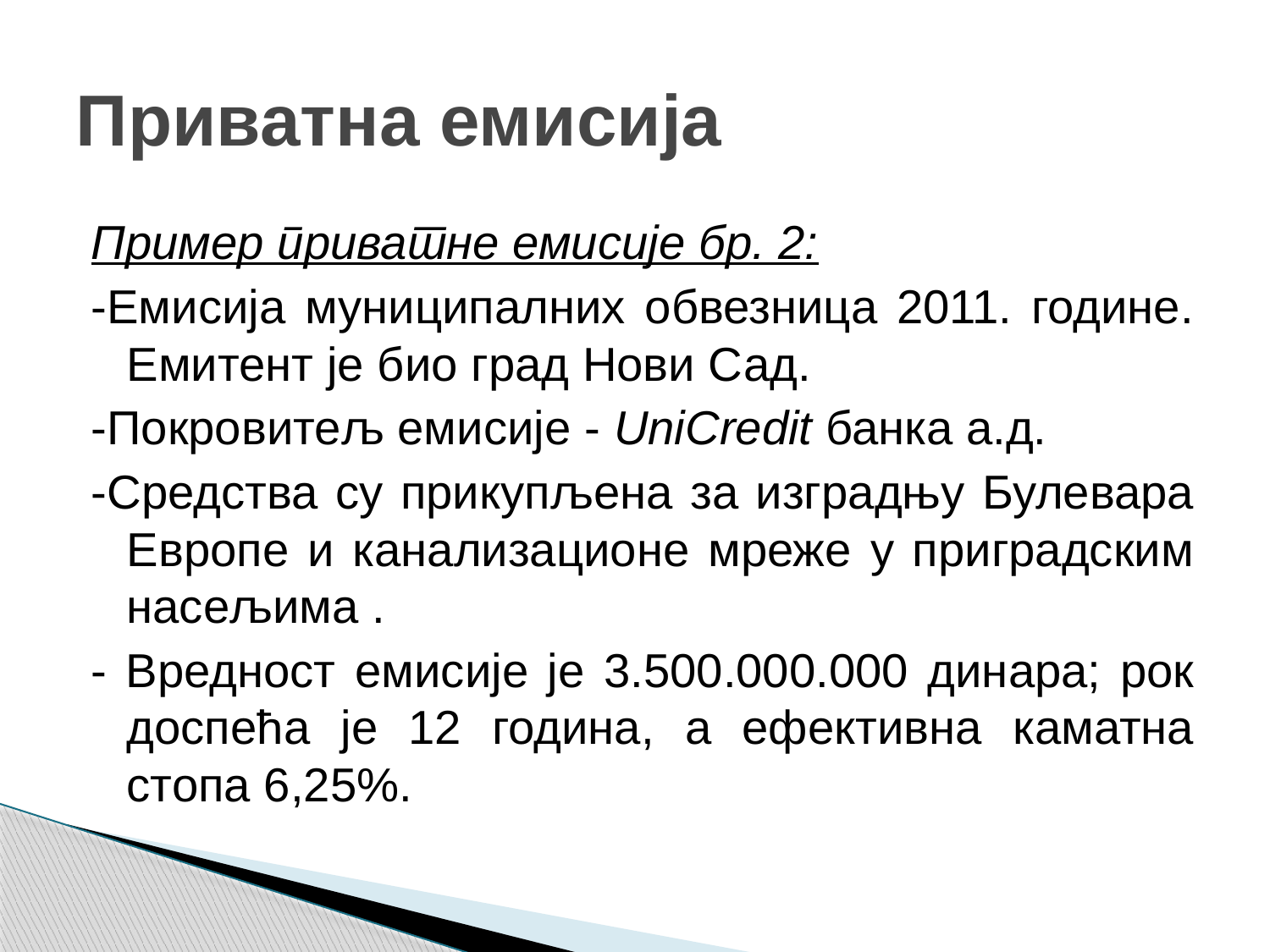

# Приватна емисија
Пример приватне емисије бр. 2:
-Емисија муниципалних обвезница 2011. године. Емитент је био град Нови Сад.
-Покровитељ емисије - UniCredit банка а.д.
-Средства су прикупљена за изградњу Булевара Европе и канализационе мреже у приградским насељима .
- Вредност емисије је 3.500.000.000 динара; рок доспећа је 12 година, а ефективна каматна стопа 6,25%.